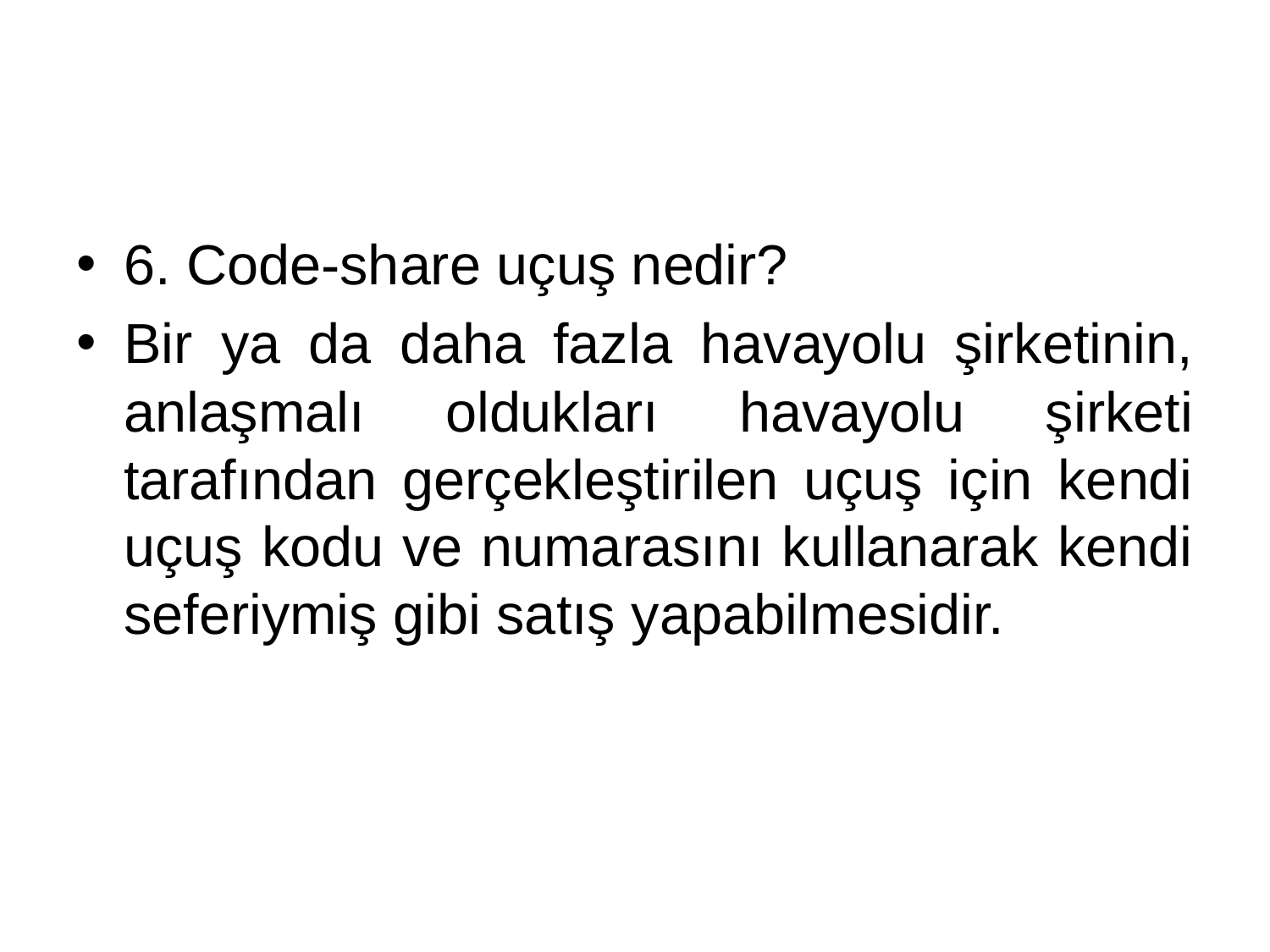

#
6. Code-share uçuş nedir?
Bir ya da daha fazla havayolu şirketinin, anlaşmalı oldukları havayolu şirketi tarafından gerçekleştirilen uçuş için kendi uçuş kodu ve numarasını kullanarak kendi seferiymiş gibi satış yapabilmesidir.